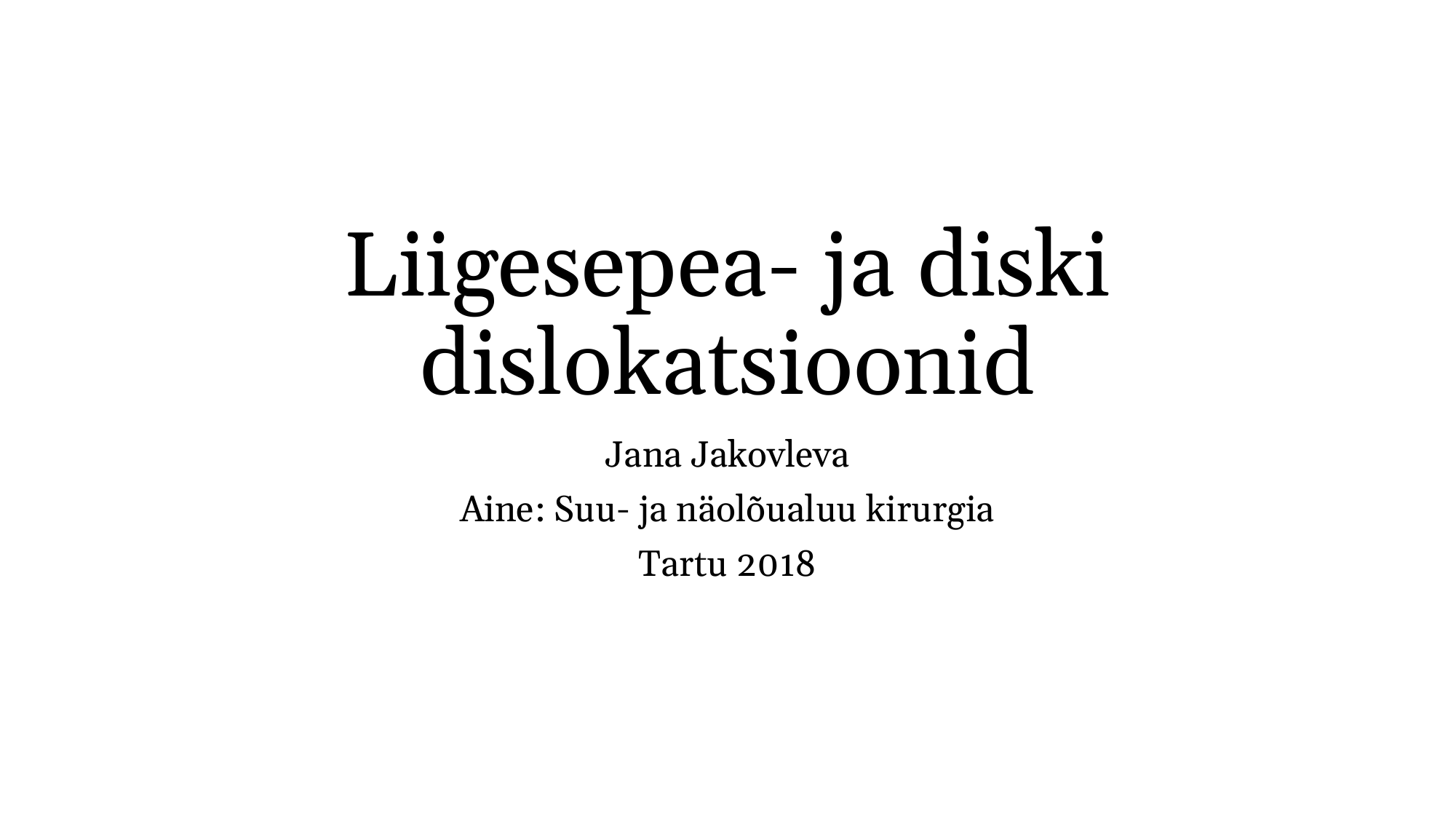

# Liigesepea- ja diski dislokatsioonid
Jana Jakovleva
Aine: Suu- ja näolõualuu kirurgia
Tartu 2018